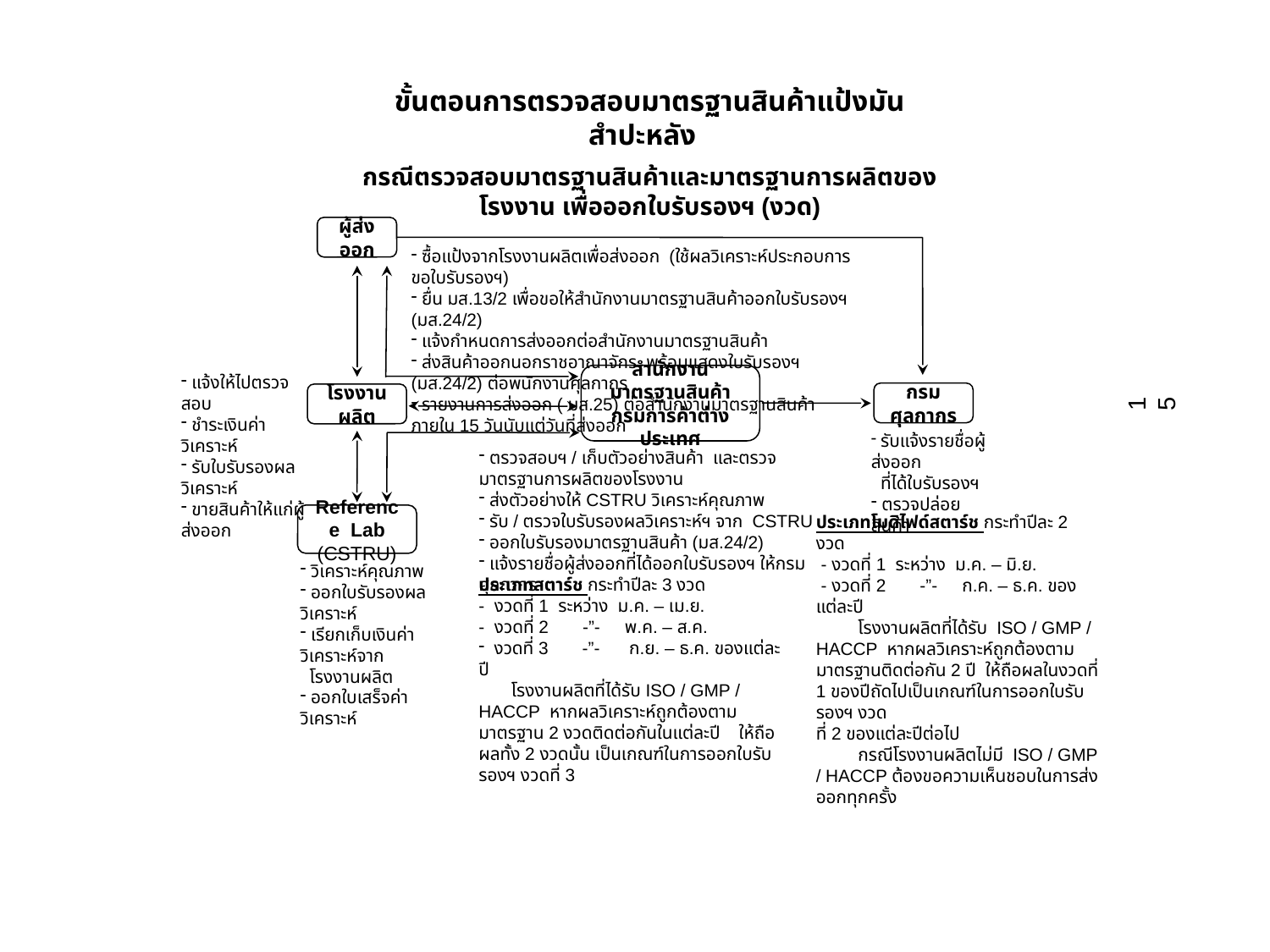

ขั้นตอนการตรวจสอบมาตรฐานสินค้าแป้งมันสำปะหลัง

กรณีตรวจสอบมาตรฐานสินค้าและมาตรฐานการผลิตของโรงงาน เพื่อออกใบรับรองฯ (งวด)
ผู้ส่งออก
 ซื้อแป้งจากโรงงานผลิตเพื่อส่งออก  (ใช้ผลวิเคราะห์ประกอบการขอใบรับรองฯ)
 ยื่น มส.13/2 เพื่อขอให้สำนักงานมาตรฐานสินค้าออกใบรับรองฯ (มส.24/2)
 แจ้งกำหนดการส่งออกต่อสำนักงานมาตรฐานสินค้า
 ส่งสินค้าออกนอกราชอาณาจักร  พร้อมแสดงใบรับรองฯ (มส.24/2) ต่อพนักงานศุลกากร
 รายงานการส่งออก ( มส.25) ต่อสำนักงานมาตรฐานสินค้า ภายใน 15 วันนับแต่วันที่ส่งออก
 แจ้งให้ไปตรวจสอบ
 ชำระเงินค่าวิเคราะห์
 รับใบรับรองผลวิเคราะห์
 ขายสินค้าให้แก่ผู้ส่งออก
สำนักงานมาตรฐานสินค้า
กรมการค้าต่างประเทศ
15
กรมศุลกากร
โรงงานผลิต
 รับแจ้งรายชื่อผู้ส่งออก
  ที่ได้ใบรับรองฯ
 ตรวจปล่อยสินค้า
 ตรวจสอบฯ / เก็บตัวอย่างสินค้า  และตรวจมาตรฐานการผลิตของโรงงาน
 ส่งตัวอย่างให้ CSTRU วิเคราะห์คุณภาพ
 รับ / ตรวจใบรับรองผลวิเคราะห์ฯ จาก  CSTRU
 ออกใบรับรองมาตรฐานสินค้า (มส.24/2)
 แจ้งรายชื่อผู้ส่งออกที่ได้ออกใบรับรองฯ ให้กรมศุลกากร
ประเภทโมดิไฟด์สตาร์ช กระทำปีละ 2 งวด
 - งวดที่ 1  ระหว่าง  ม.ค. – มิ.ย.
 - งวดที่ 2       -”-     ก.ค. – ธ.ค. ของแต่ละปี
         โรงงานผลิตที่ได้รับ  ISO / GMP / HACCP  หากผลวิเคราะห์ถูกต้องตามมาตรฐานติดต่อกัน 2 ปี  ให้ถือผลในงวดที่ 1 ของปีถัดไปเป็นเกณฑ์ในการออกใบรับรองฯ งวด
ที่ 2 ของแต่ละปีต่อไป
         กรณีโรงงานผลิตไม่มี  ISO / GMP / HACCP ต้องขอความเห็นชอบในการส่งออกทุกครั้ง
Reference  Lab
(CSTRU)
 วิเคราะห์คุณภาพ
 ออกใบรับรองผลวิเคราะห์
 เรียกเก็บเงินค่าวิเคราะห์จาก
  โรงงานผลิต
 ออกใบเสร็จค่าวิเคราะห์
ประเภทสตาร์ช กระทำปีละ 3 งวด
-  งวดที่ 1  ระหว่าง  ม.ค. – เม.ย.
-  งวดที่ 2       -”-     พ.ค. – ส.ค.
  งวดที่ 3       -”-      ก.ย. – ธ.ค. ของแต่ละปี
       โรงงานผลิตที่ได้รับ ISO / GMP / HACCP  หากผลวิเคราะห์ถูกต้องตามมาตรฐาน 2 งวดติดต่อกันในแต่ละปี    ให้ถือผลทั้ง 2 งวดนั้น เป็นเกณฑ์ในการออกใบรับรองฯ งวดที่ 3